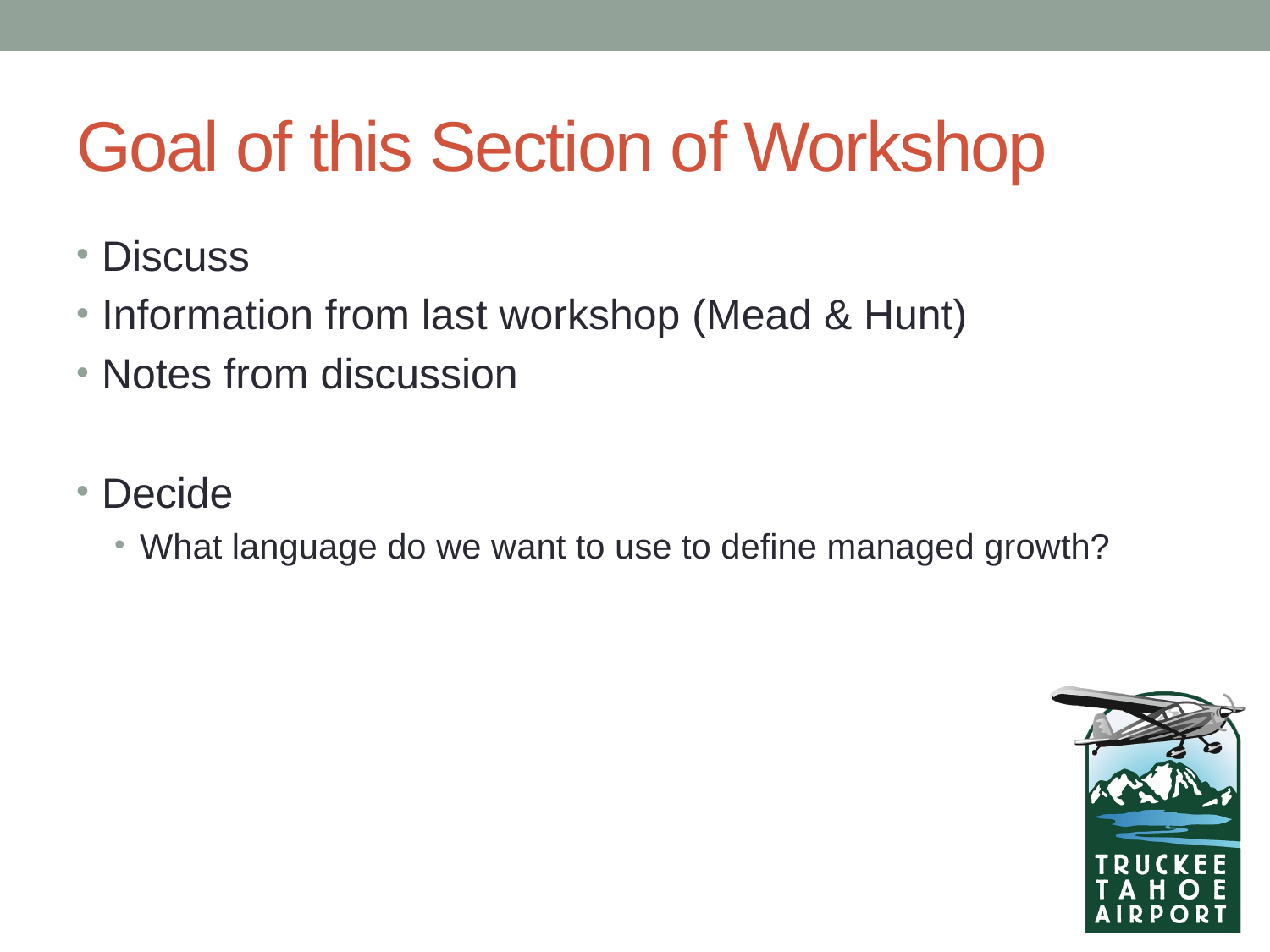

# Goal of this Section of Workshop
Discuss
Information from last workshop (Mead & Hunt)
Notes from discussion

Decide
What language do we want to use to define managed growth?